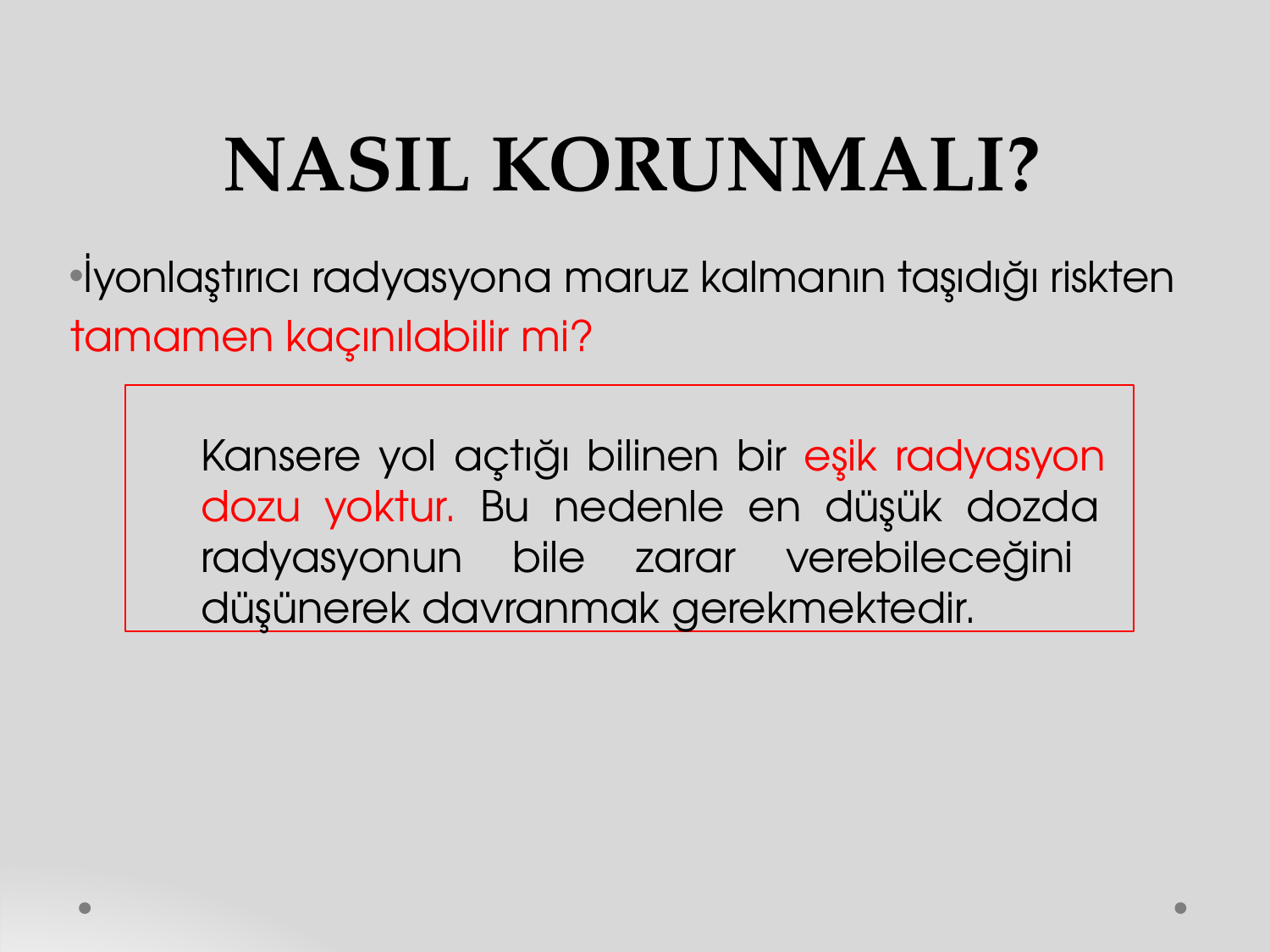

# NASIL KORUNMALI?
İyonlaştırıcı radyasyona maruz kalmanın taşıdığı riskten  tamamen kaçınılabilir mi?
Kansere yol açtığı bilinen bir eşik radyasyon  dozu yoktur. Bu nedenle en düşük dozda  radyasyonun bile zarar verebileceğini  düşünerek davranmak gerekmektedir.